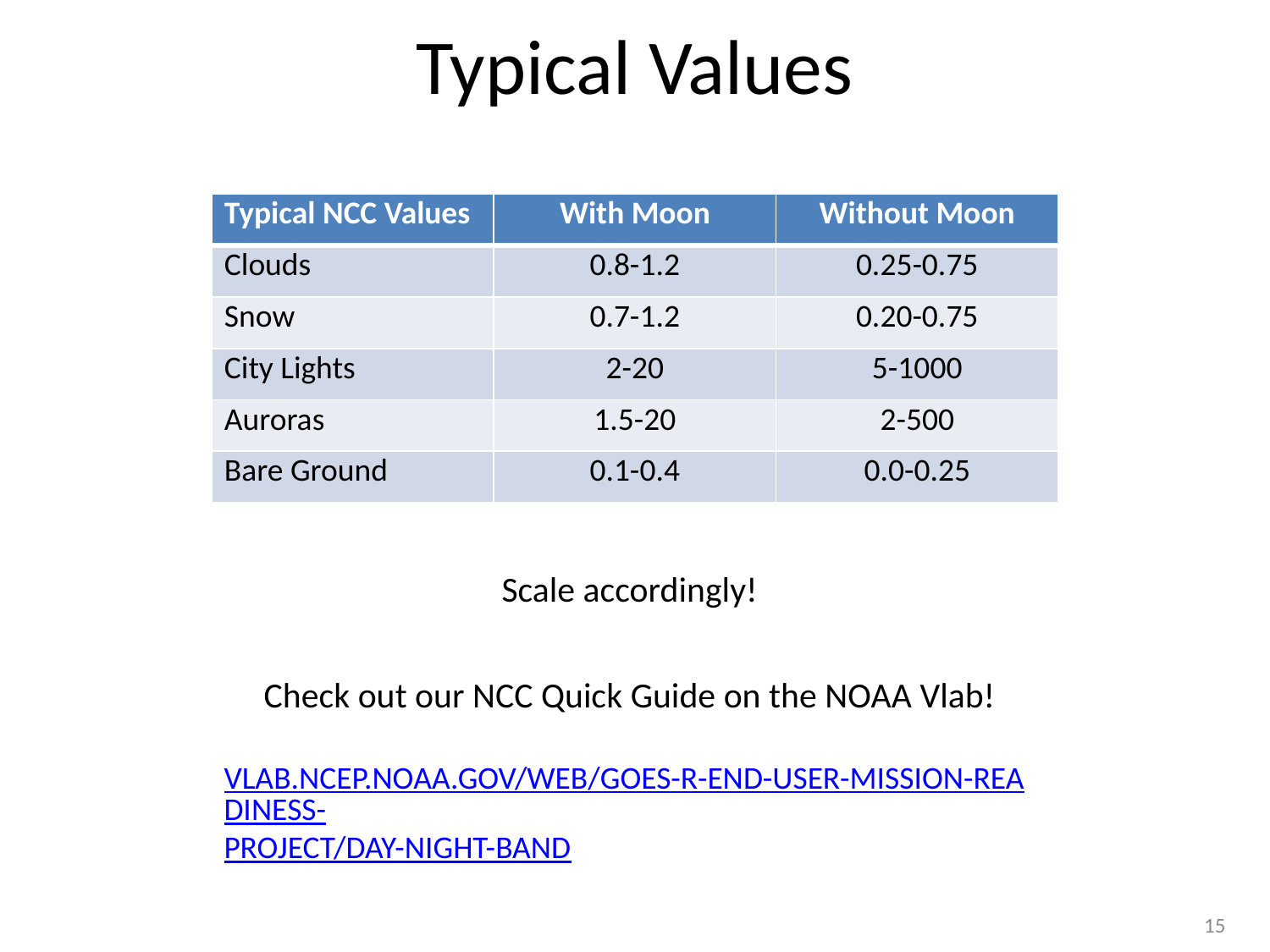

Typical Values
| Typical NCC Values | With Moon | Without Moon |
| --- | --- | --- |
| Clouds | 0.8-1.2 | 0.25-0.75 |
| Snow | 0.7-1.2 | 0.20-0.75 |
| City Lights | 2-20 | 5-1000 |
| Auroras | 1.5-20 | 2-500 |
| Bare Ground | 0.1-0.4 | 0.0-0.25 |
Scale accordingly!

Check out our NCC Quick Guide on the NOAA Vlab!

VLAB.NCEP.NOAA.GOV/WEB/GOES-R-END-USER-MISSION-READINESS-PROJECT/DAY-NIGHT-BAND
15